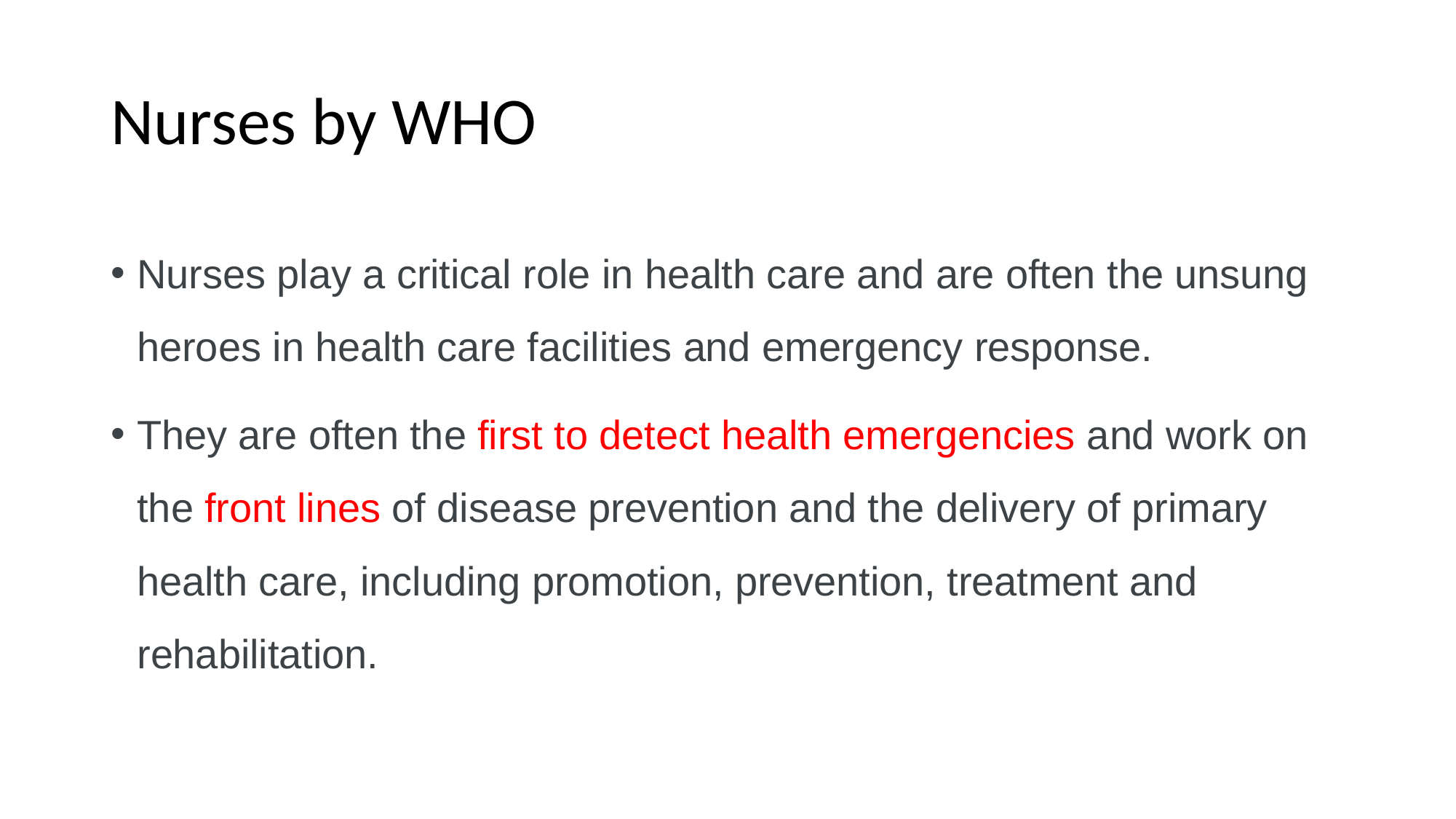

# Nurses by WHO
Nurses play a critical role in health care and are often the unsung heroes in health care facilities and emergency response.
They are often the first to detect health emergencies and work on the front lines of disease prevention and the delivery of primary health care, including promotion, prevention, treatment and rehabilitation.